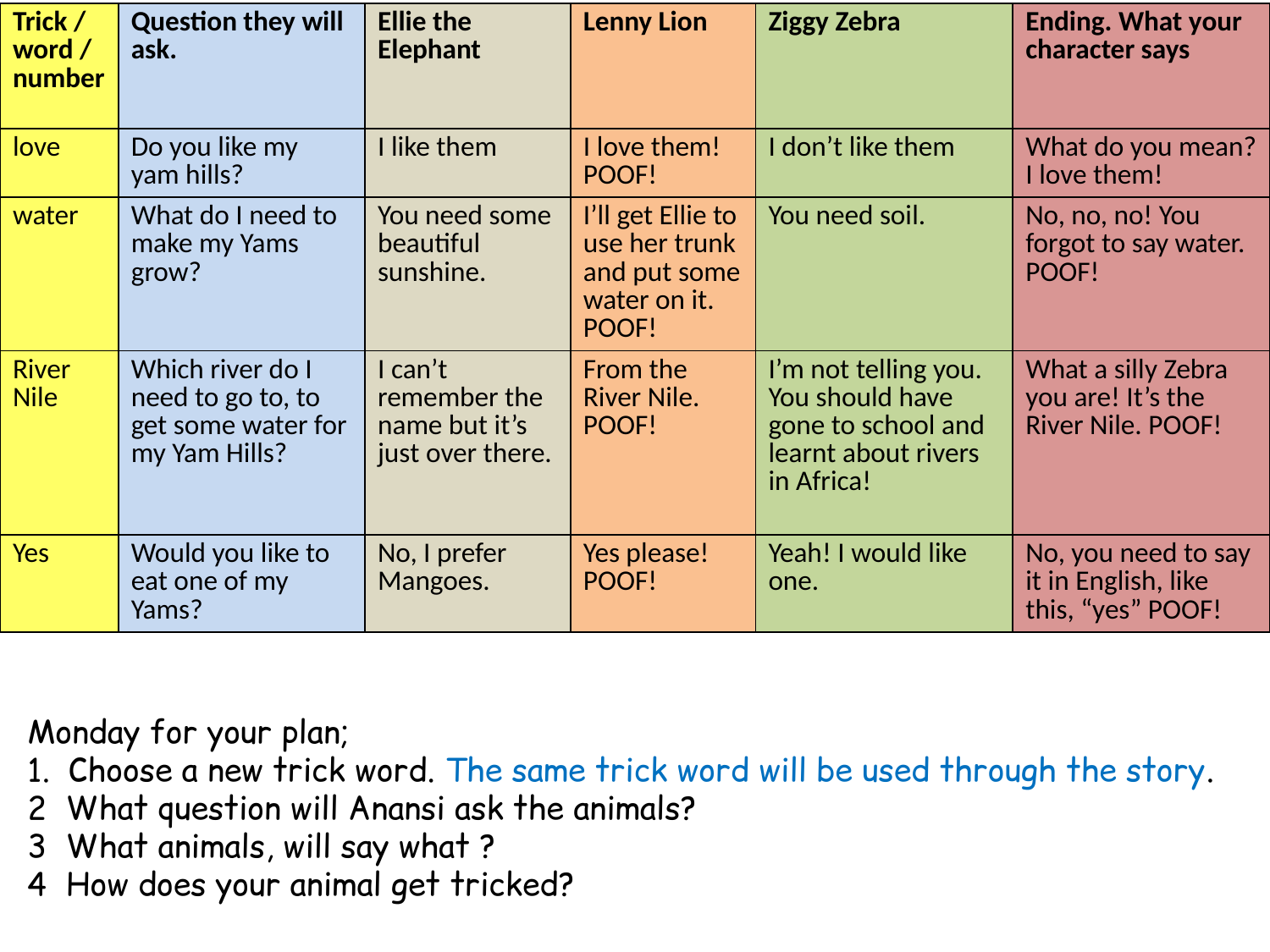

| Trick / word / number | Question they will ask. | Ellie the Elephant | Lenny Lion | Ziggy Zebra | Ending. What your character says |
| --- | --- | --- | --- | --- | --- |
| love | Do you like my yam hills? | I like them | I love them! POOF! | I don’t like them | What do you mean? I love them! |
| water | What do I need to make my Yams grow? | You need some beautiful sunshine. | I’ll get Ellie to use her trunk and put some water on it. POOF! | You need soil. | No, no, no! You forgot to say water. POOF! |
| River Nile | Which river do I need to go to, to get some water for my Yam Hills? | I can’t remember the name but it’s just over there. | From the River Nile. POOF! | I’m not telling you. You should have gone to school and learnt about rivers in Africa! | What a silly Zebra you are! It’s the River Nile. POOF! |
| Yes | Would you like to eat one of my Yams? | No, I prefer Mangoes. | Yes please! POOF! | Yeah! I would like one. | No, you need to say it in English, like this, “yes” POOF! |
Monday for your plan;
1.  Choose a new trick word. The same trick word will be used through the story.
2  What question will Anansi ask the animals?
3  What animals, will say what ?
4  How does your animal get tricked?